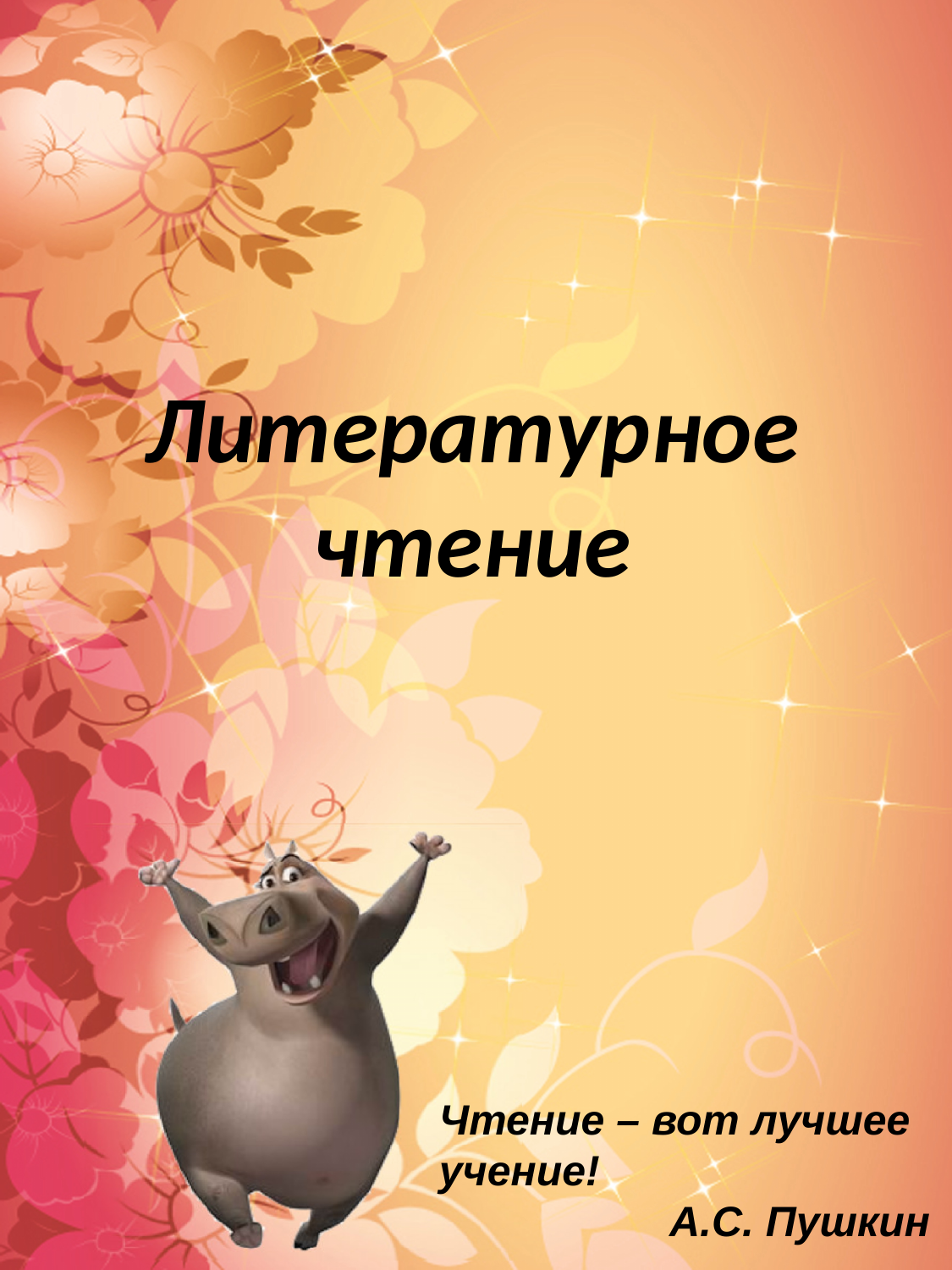

# Литературное чтение
Чтение – вот лучшее учение!
А.С. Пушкин